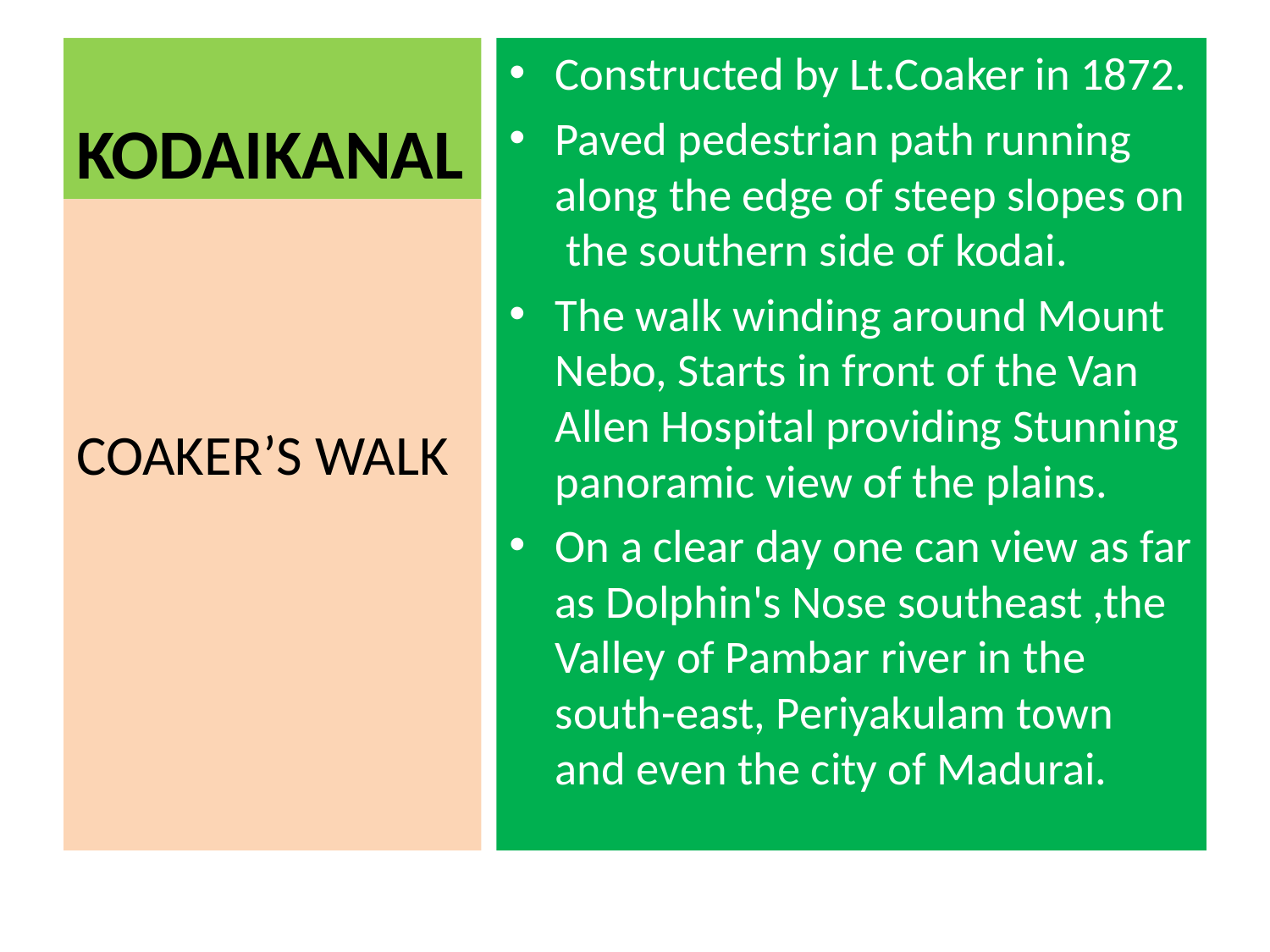

# KODAIKANAL
Constructed by Lt.Coaker in 1872.
Paved pedestrian path running along the edge of steep slopes on  the southern side of kodai.
The walk winding around Mount Nebo, Starts in front of the Van Allen Hospital providing Stunning panoramic view of the plains.
On a clear day one can view as far as Dolphin's Nose southeast ,the Valley of Pambar river in the south-east, Periyakulam town and even the city of Madurai.

COAKER’S WALK